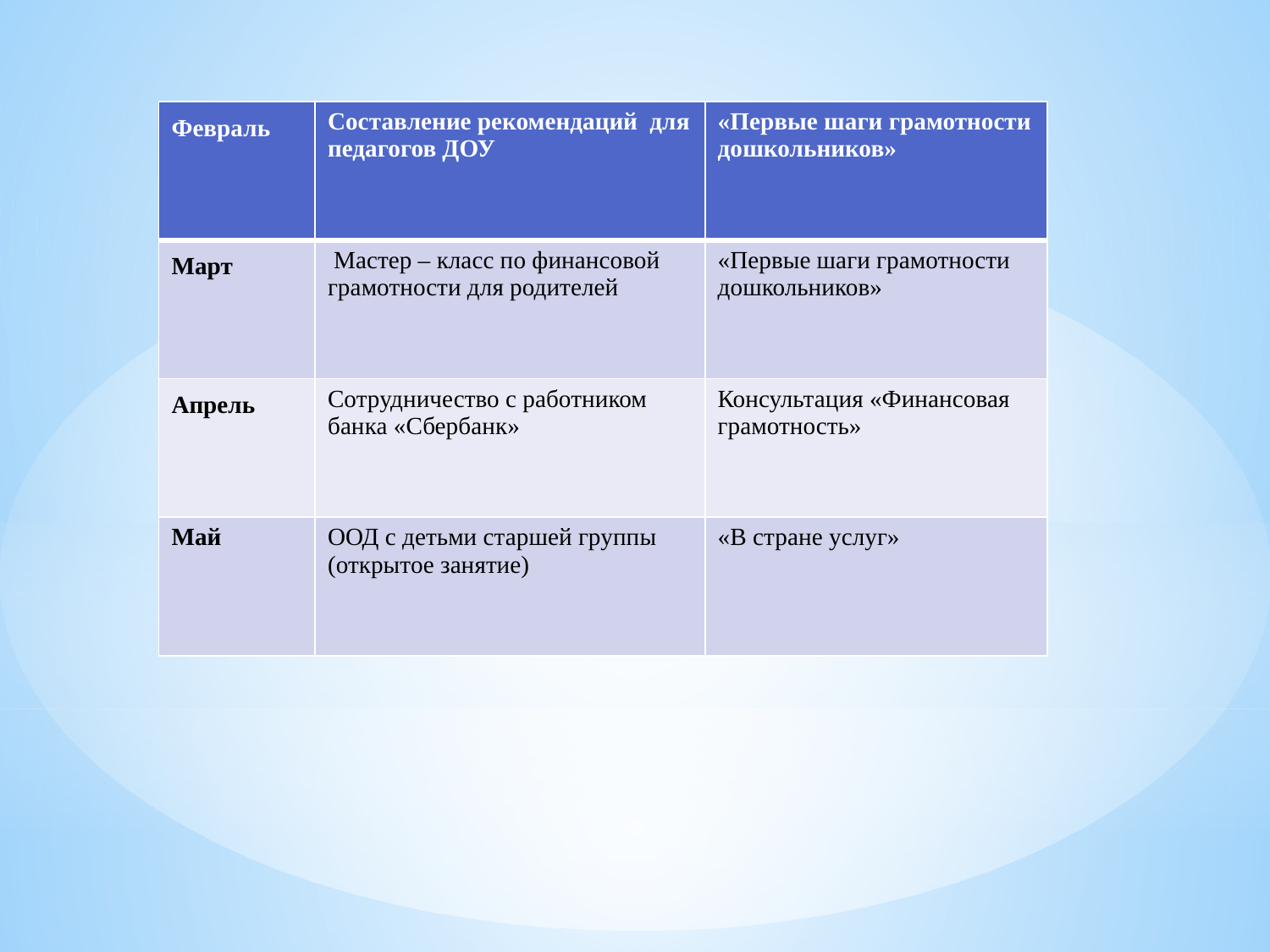

| Февраль | Составление рекомендаций для педагогов ДОУ | «Первые шаги грамотности дошкольников» |
| --- | --- | --- |
| Март | Мастер – класс по финансовой грамотности для родителей | «Первые шаги грамотности дошкольников» |
| Апрель | Сотрудничество с работником банка «Сбербанк» | Консультация «Финансовая грамотность» |
| Май | ООД с детьми старшей группы (открытое занятие) | «В стране услуг» |